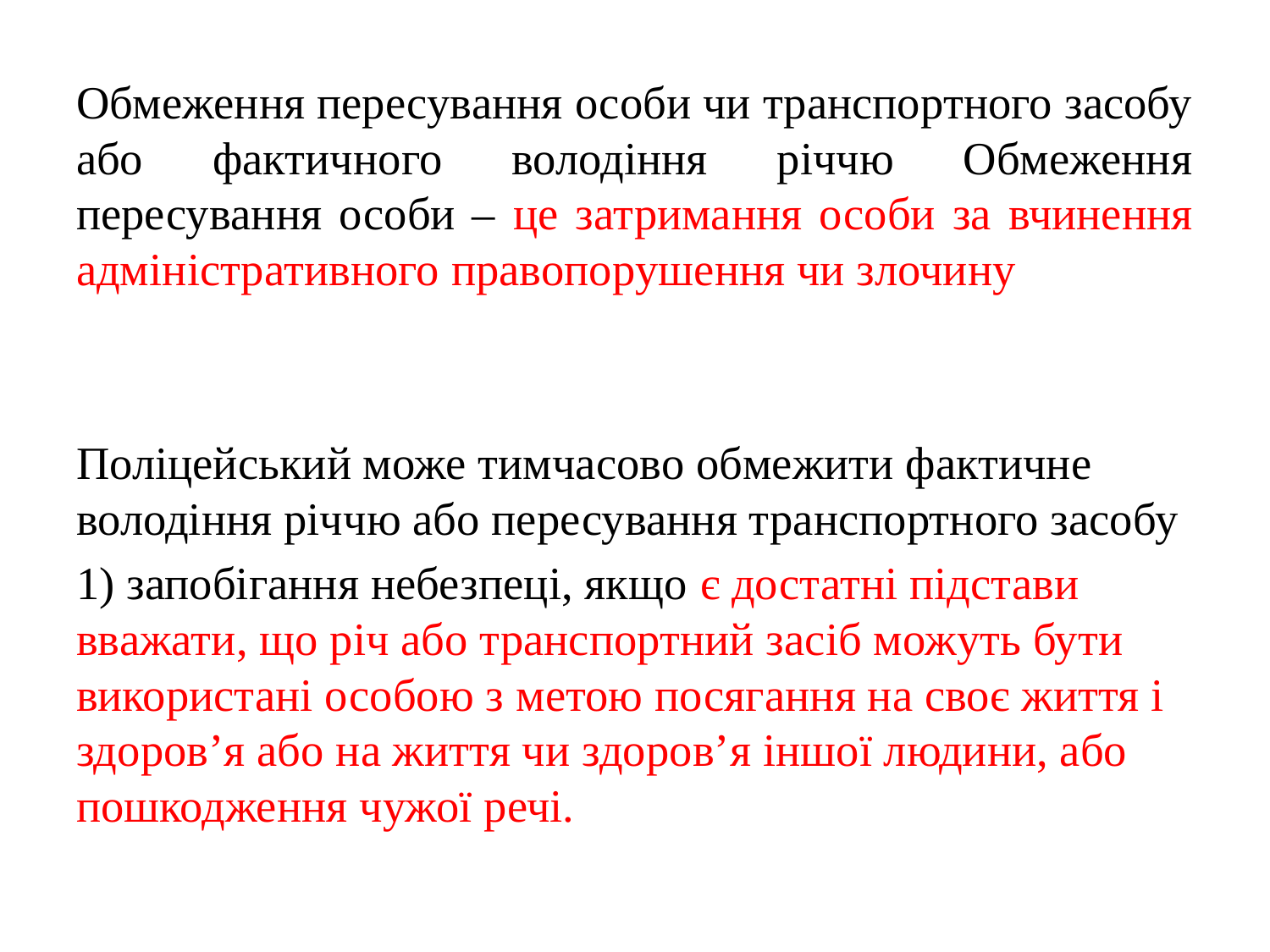

Обмеження пересування особи чи транспортного засобу або фактичного володіння річчю Обмеження пересування особи – це затримання особи за вчинення адміністративного правопорушення чи злочину

Поліцейський може тимчасово обмежити фактичне володіння річчю або пересування транспортного засобу
1) запобігання небезпеці, якщо є достатні підстави вважати, що річ або транспортний засіб можуть бути використані особою з метою посягання на своє життя і здоров’я або на життя чи здоров’я іншої людини, або пошкодження чужої речі.